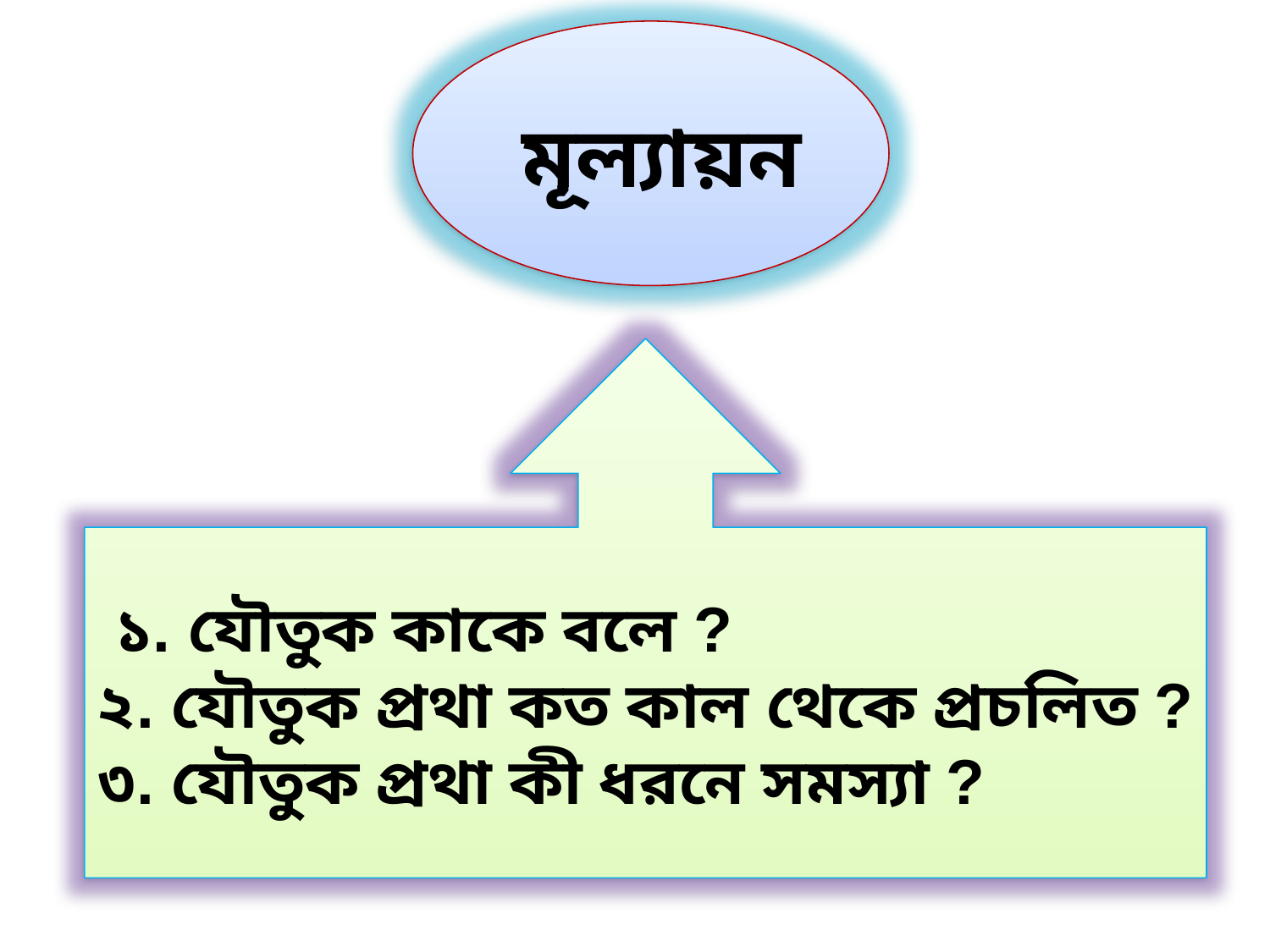

মূল্যায়ন
 ১. যৌতুক কাকে বলে ?
২. যৌতুক প্রথা কত কাল থেকে প্রচলিত ?
৩. যৌতুক প্রথা কী ধরনে সমস্যা ?